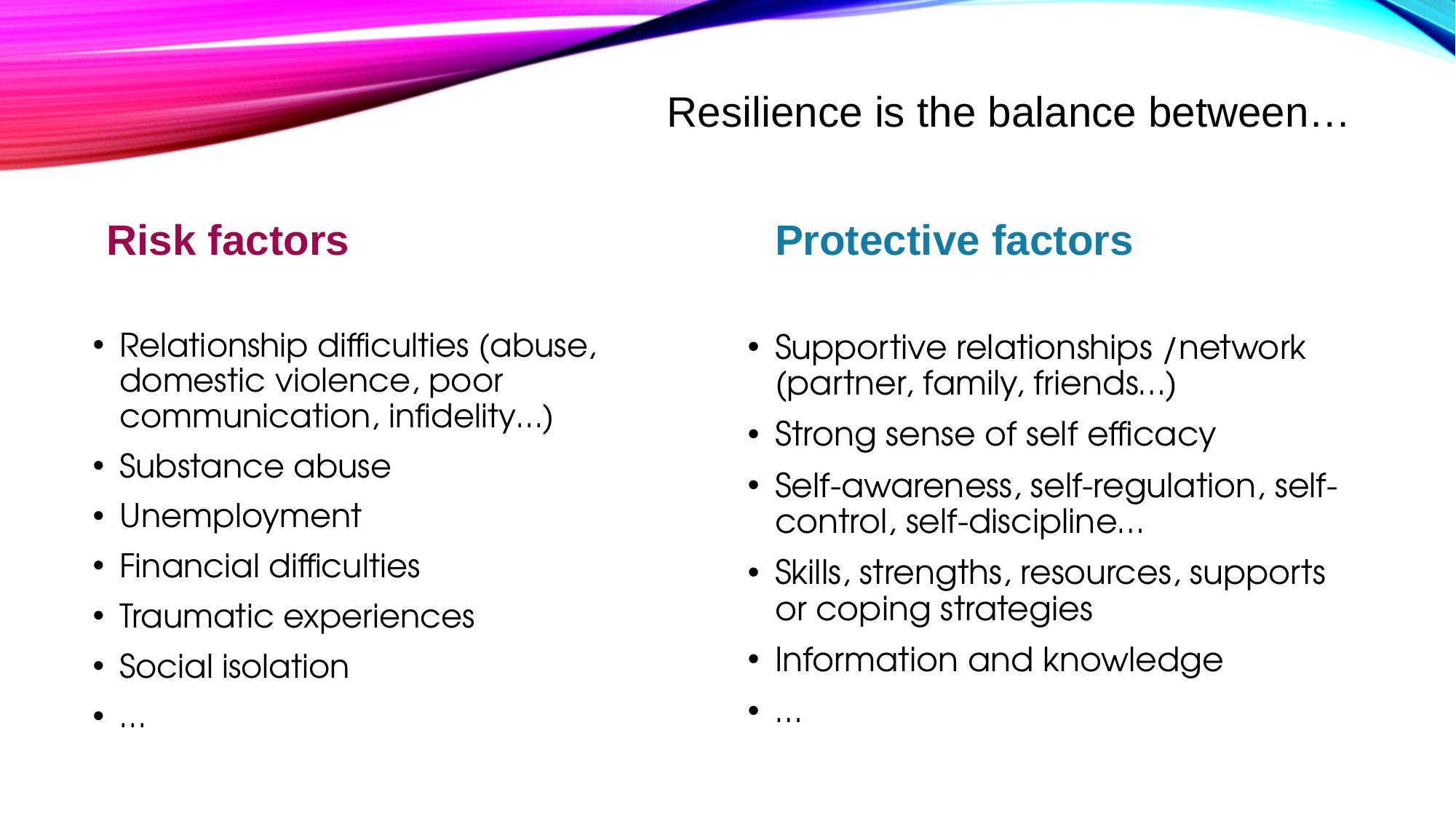

# Resilience is the balance between…
Risk factors
Protective factors

Relationship difficulties (abuse, domestic violence, poor communication, infidelity…)
Substance abuse
Unemployment
Financial difficulties
Traumatic experiences
Social isolation
…

Supportive relationships /network (partner, family, friends…)
Strong sense of self efficacy
Self-awareness, self-regulation, self-control, self-discipline…
Skills, strengths, resources, supports or coping strategies
Information and knowledge
…